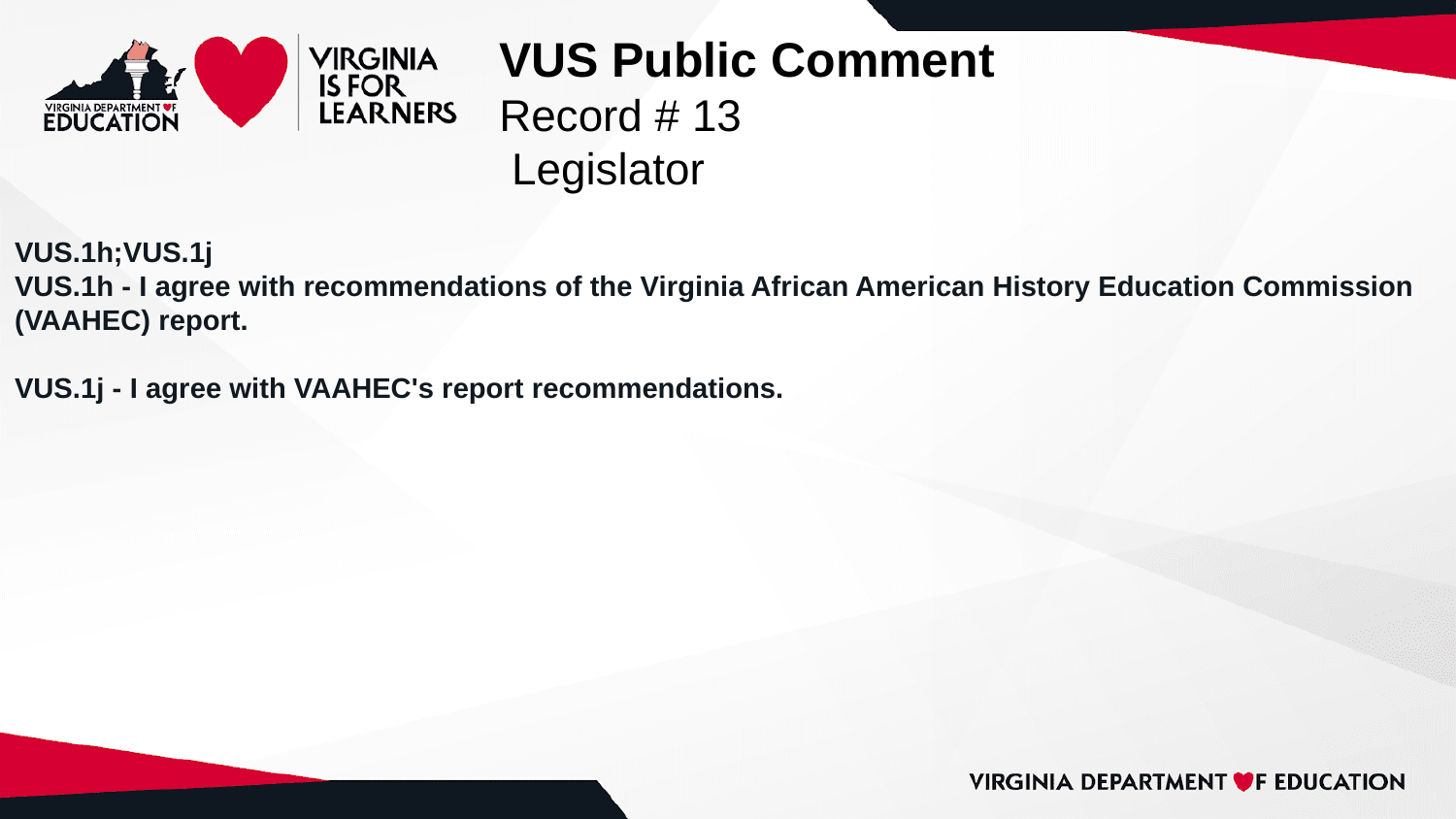

# VUS Public Comment
Record # 13
 Legislator

VUS.1h;VUS.1j
VUS.1h - I agree with recommendations of the Virginia African American History Education Commission (VAAHEC) report.

VUS.1j - I agree with VAAHEC's report recommendations.